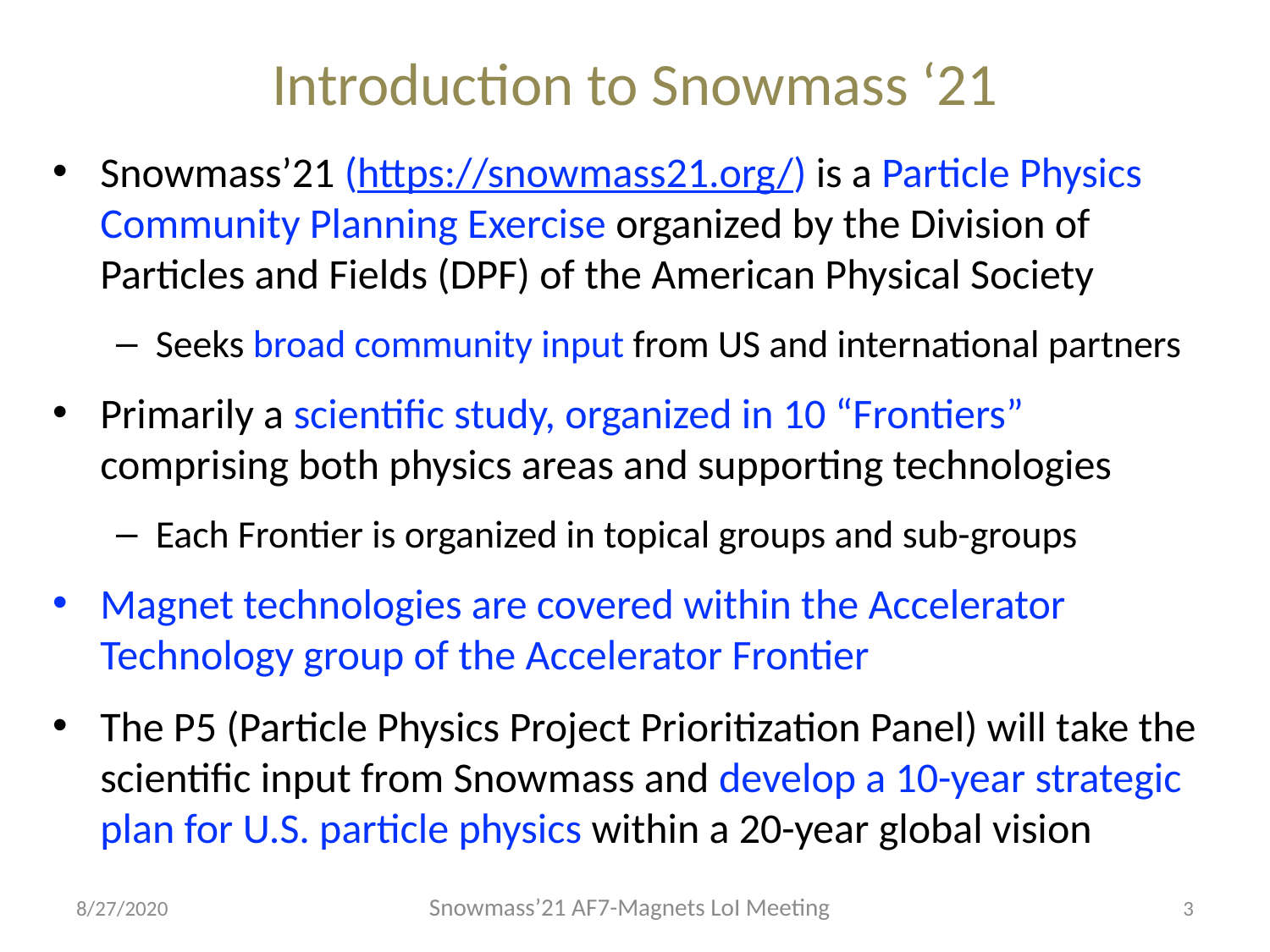

# Introduction to Snowmass ‘21
Snowmass’21 (https://snowmass21.org/) is a Particle Physics Community Planning Exercise organized by the Division of Particles and Fields (DPF) of the American Physical Society
Seeks broad community input from US and international partners
Primarily a scientific study, organized in 10 “Frontiers” comprising both physics areas and supporting technologies
Each Frontier is organized in topical groups and sub-groups
Magnet technologies are covered within the Accelerator Technology group of the Accelerator Frontier
The P5 (Particle Physics Project Prioritization Panel) will take the scientific input from Snowmass and develop a 10-year strategic plan for U.S. particle physics within a 20-year global vision
Snowmass’21 AF7-Magnets LoI Meeting
8/27/2020
3